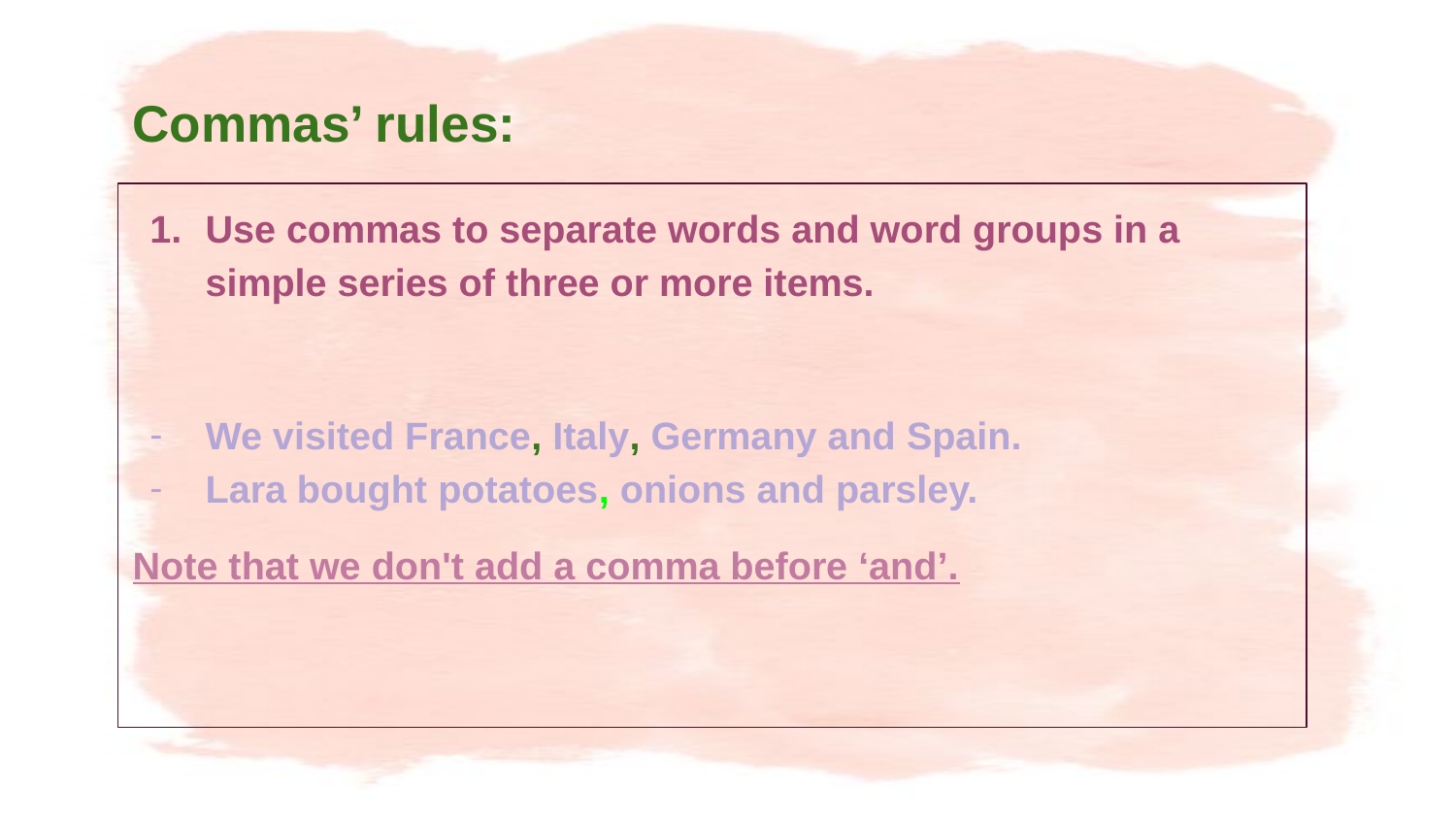

# Commas’ rules:

Use commas to separate words and word groups in a simple series of three or more items.

We visited France, Italy, Germany and Spain.
Lara bought potatoes, onions and parsley.
Note that we don't add a comma before ‘and’.